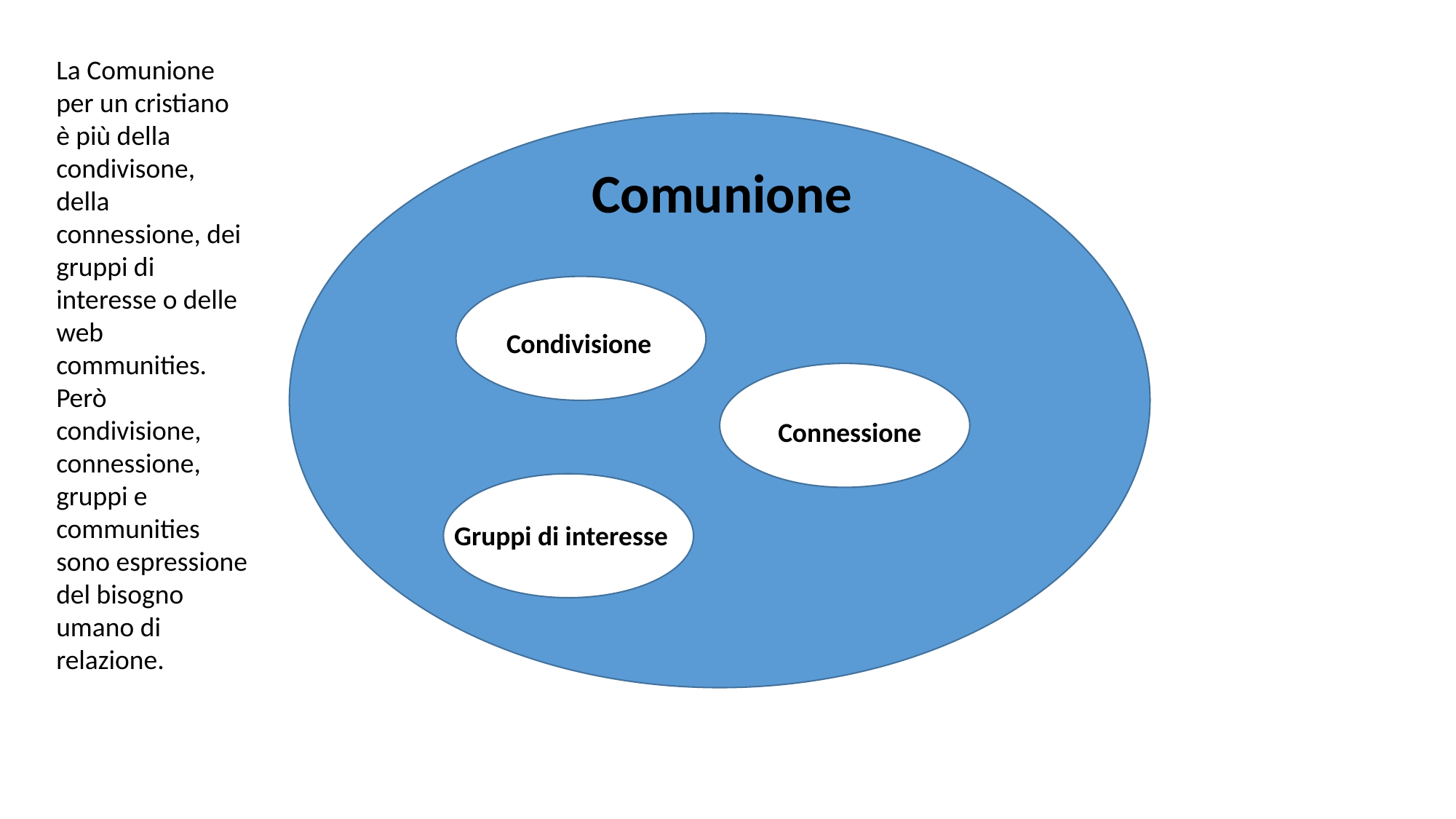

La Comunione per un cristiano
è più della condivisone, della connessione, dei gruppi di interesse o delle web communities. Però condivisione, connessione, gruppi e communities sono espressione del bisogno umano di relazione.

Comunione

Condivisione

Connessione

Gruppi di interesse